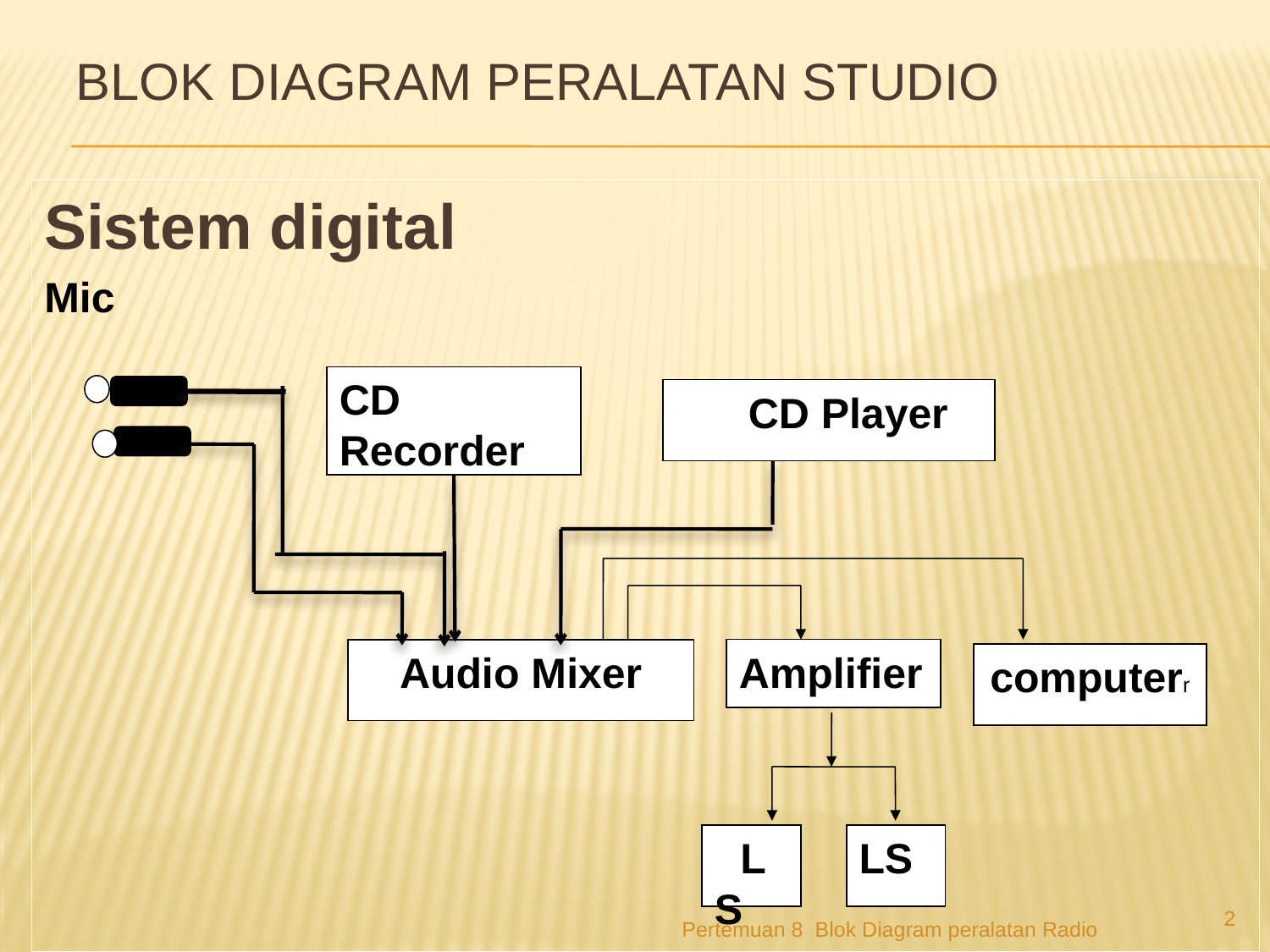

# Blok diagram peralatan Studio
Sistem digital
Mic
CD Recorder 1

CD CD Player

Audio Mixer
Amplifier
computerr

LLS

LS

2
Pertemuan 8  Blok Diagram peralatan Radio